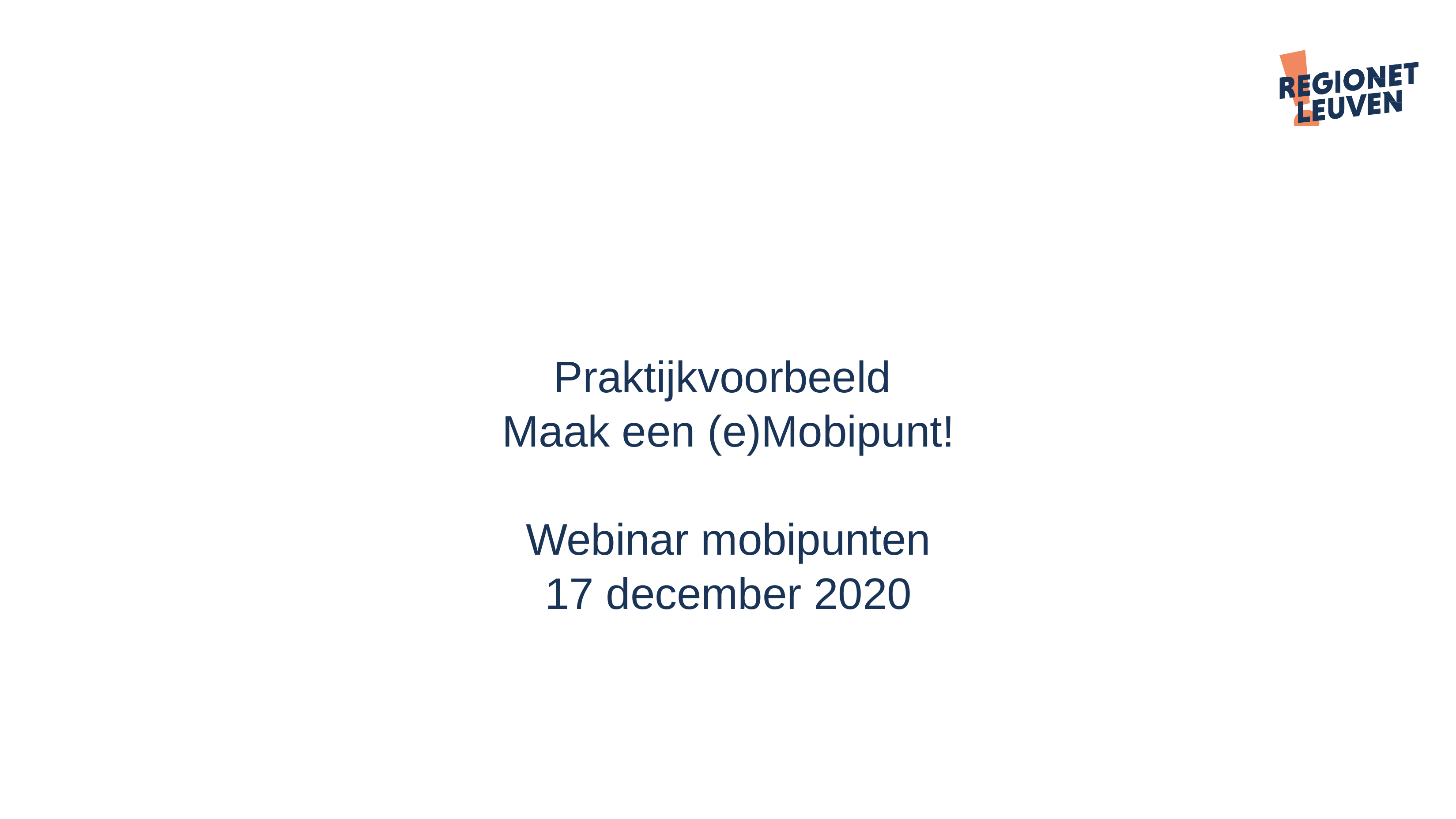

Praktijkvoorbeeld
Maak een (e)Mobipunt!

Webinar mobipunten
17 december 2020